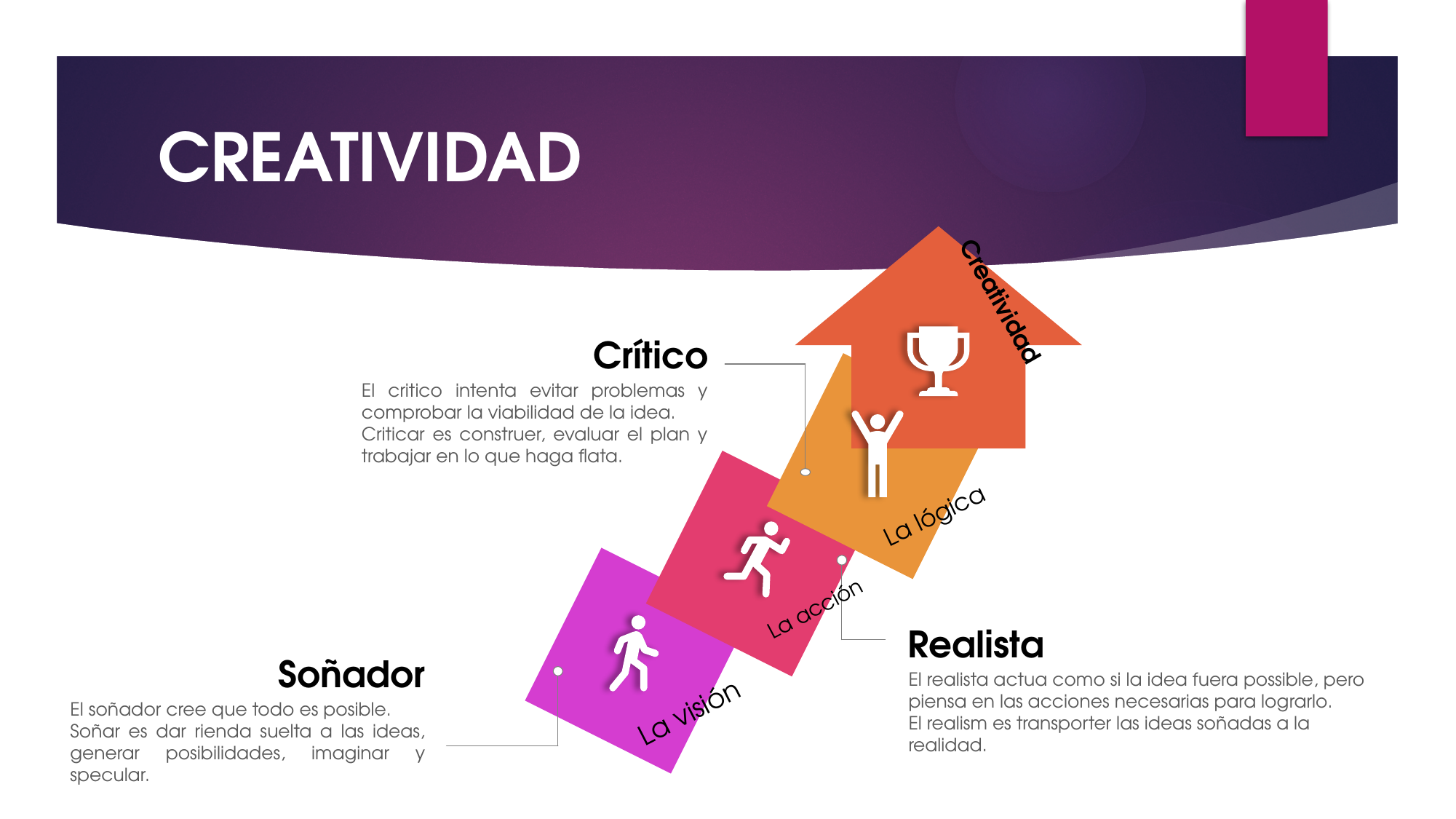

# creatividad

Creatividad
Crítico
El critico intenta evitar problemas y comprobar la viabilidad de la idea.
Criticar es construer, evaluar el plan y trabajar en lo que haga flata.

La lógica

La acción

Realista
El realista actua como si la idea fuera possible, pero piensa en las acciones necesarias para lograrlo.
El realism es transporter las ideas soñadas a la realidad.
Soñador
El soñador cree que todo es posible.
Soñar es dar rienda suelta a las ideas, generar posibilidades, imaginar y specular.

La visión